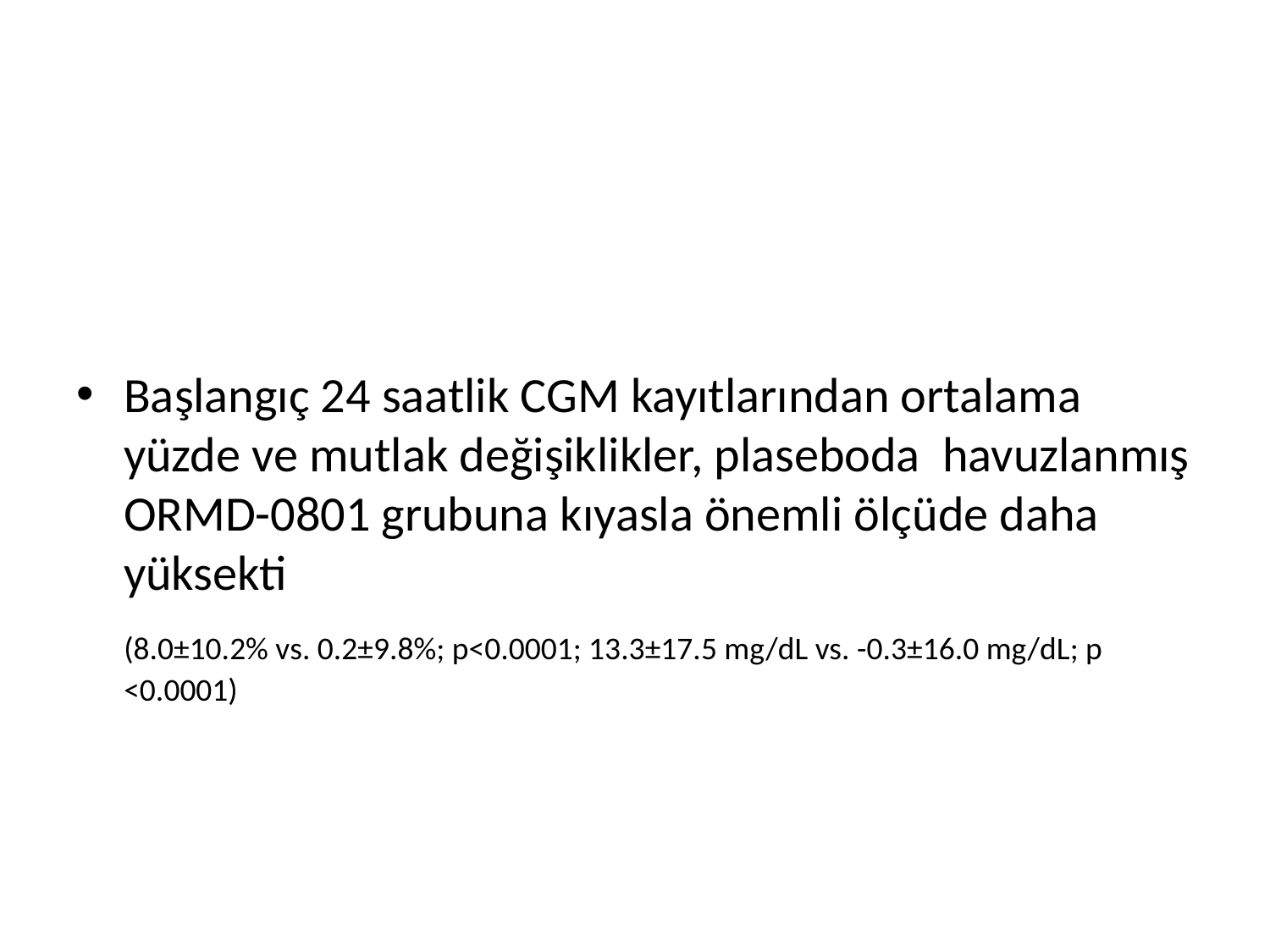

#
Başlangıç 24 saatlik CGM kayıtlarından ortalama yüzde ve mutlak değişiklikler, plaseboda  havuzlanmış ORMD-0801 grubuna kıyasla önemli ölçüde daha yüksekti
	(8.0±10.2% vs. 0.2±9.8%; p<0.0001; 13.3±17.5 mg/dL vs. -0.3±16.0 mg/dL; p <0.0001)